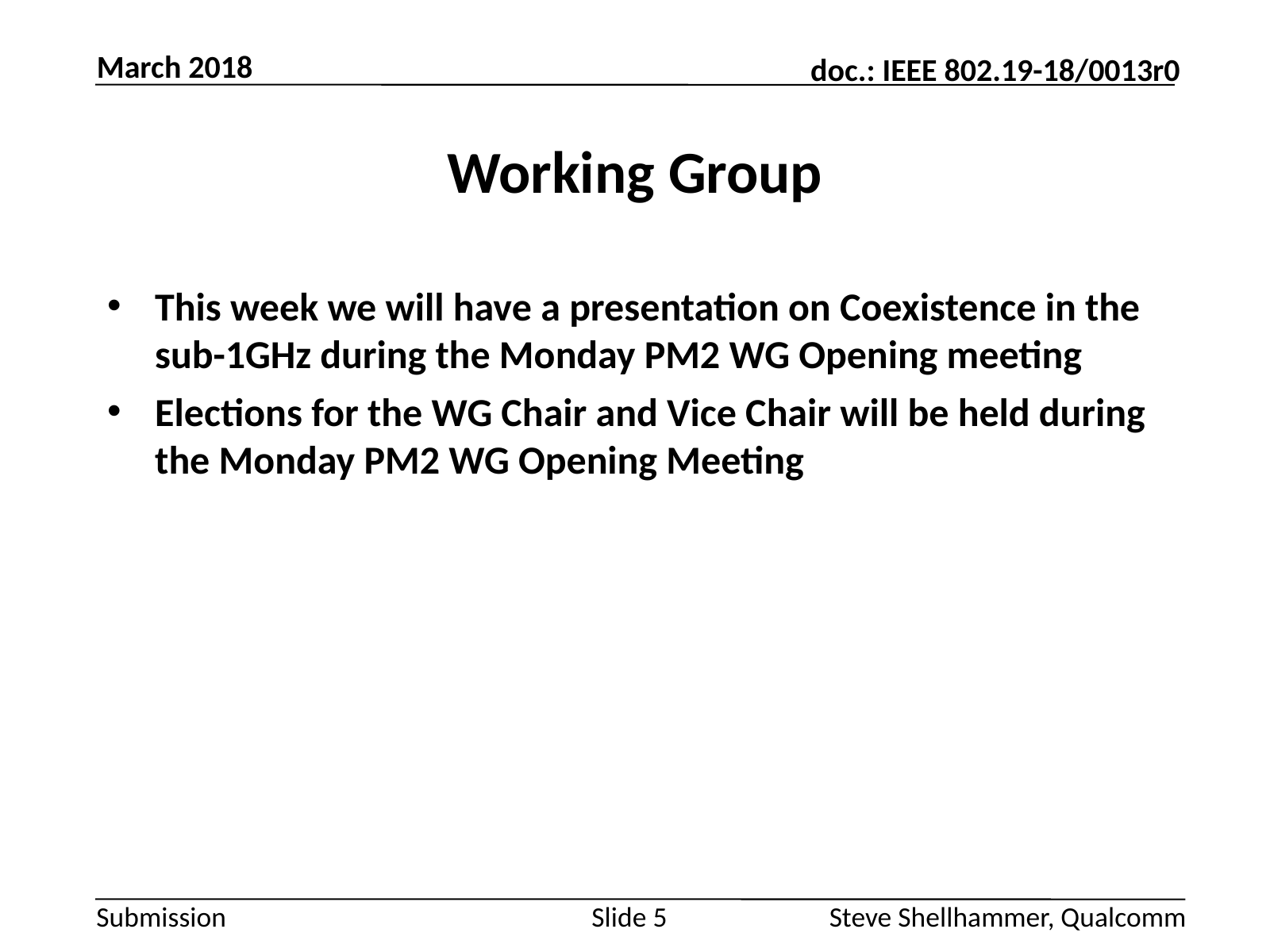

March 2018
# Working Group
This week we will have a presentation on Coexistence in the sub-1GHz during the Monday PM2 WG Opening meeting
Elections for the WG Chair and Vice Chair will be held during the Monday PM2 WG Opening Meeting
Slide 5
Steve Shellhammer, Qualcomm